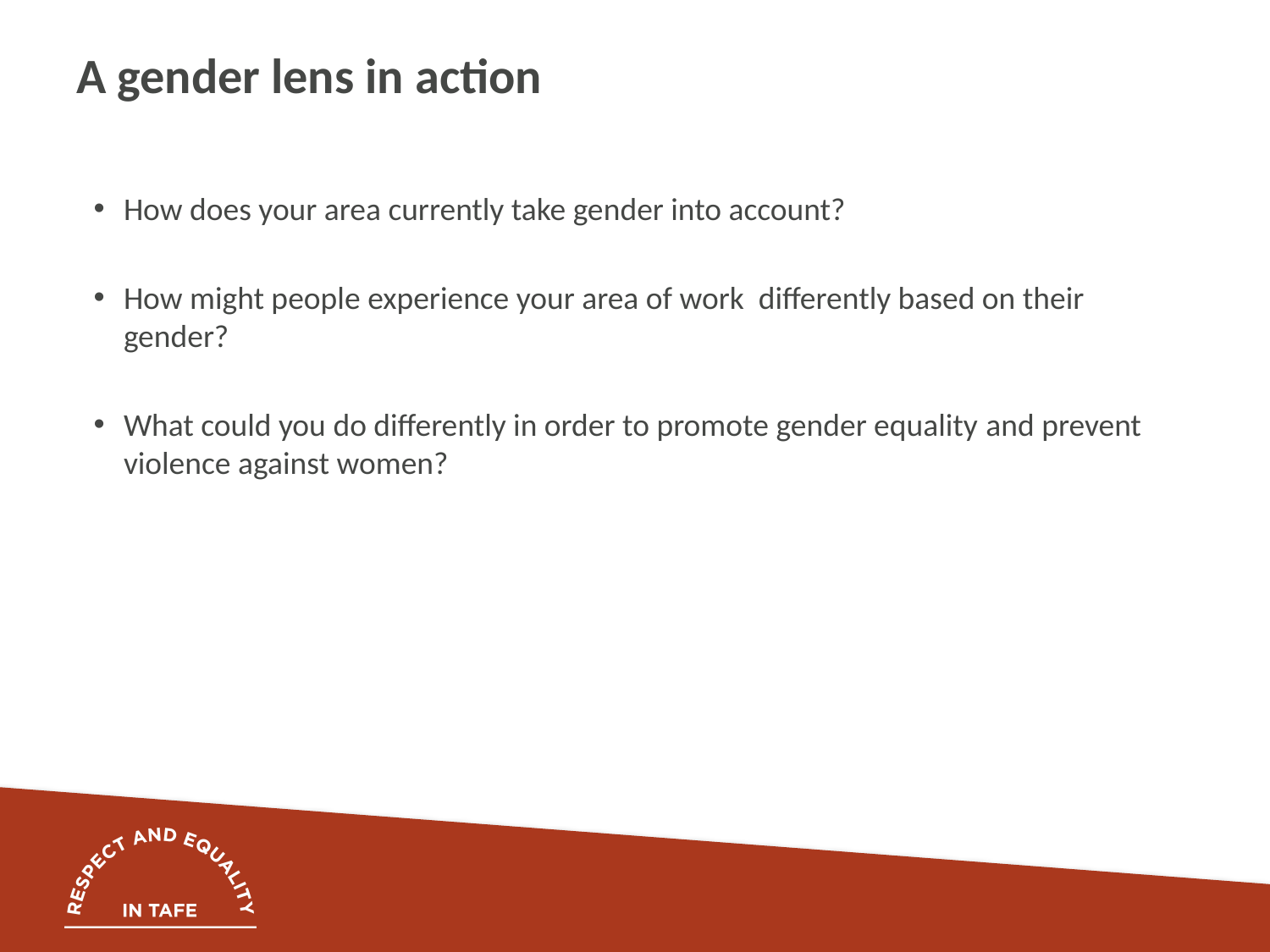

# A gender lens in action
How does your area currently take gender into account?

How might people experience your area of work  differently based on their gender?​

What could you do differently in order to promote gender equality and prevent violence against women?​